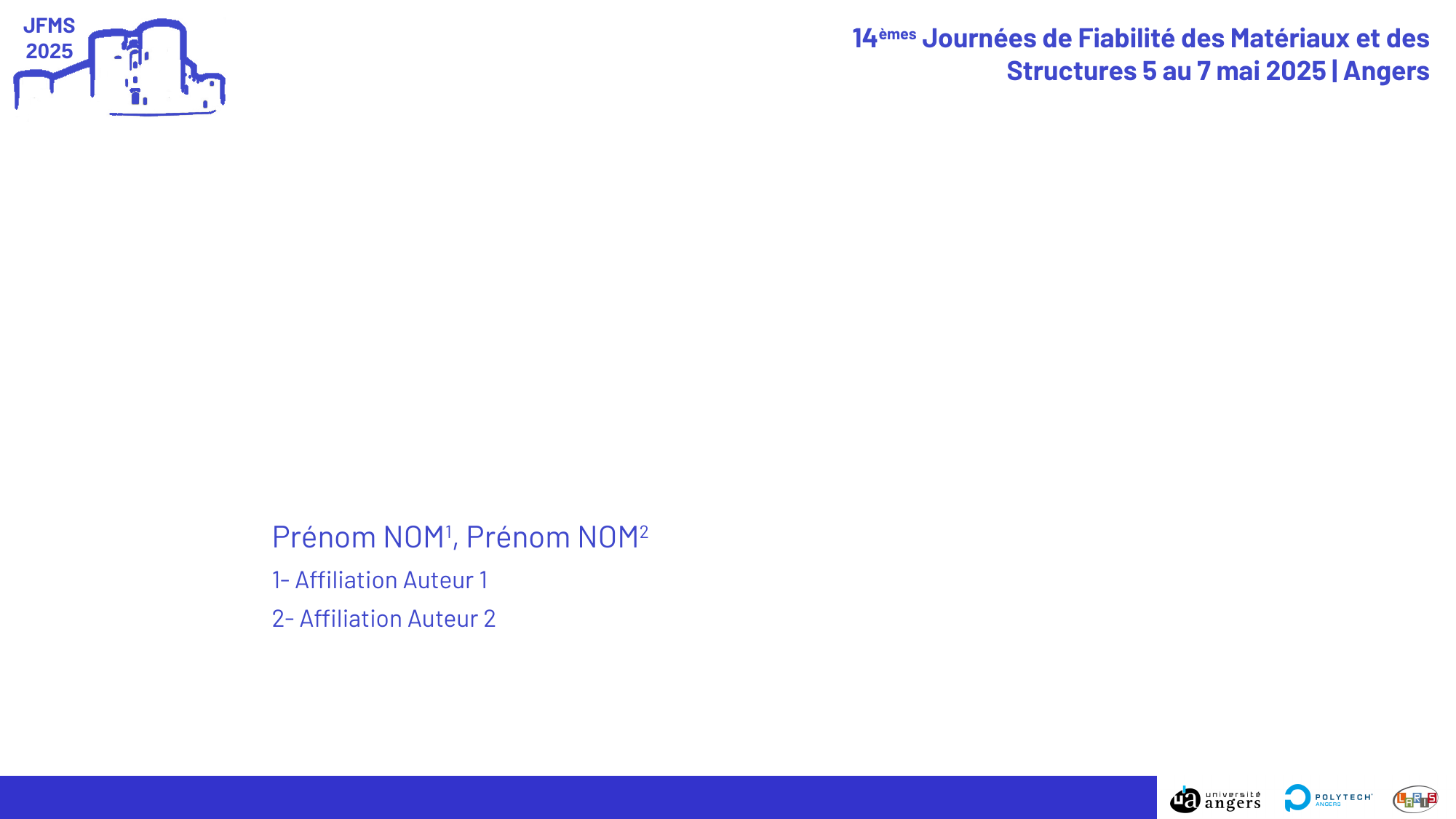

#
Prénom NOM1, Prénom NOM2
1- Affiliation Auteur 1
2- Affiliation Auteur 2